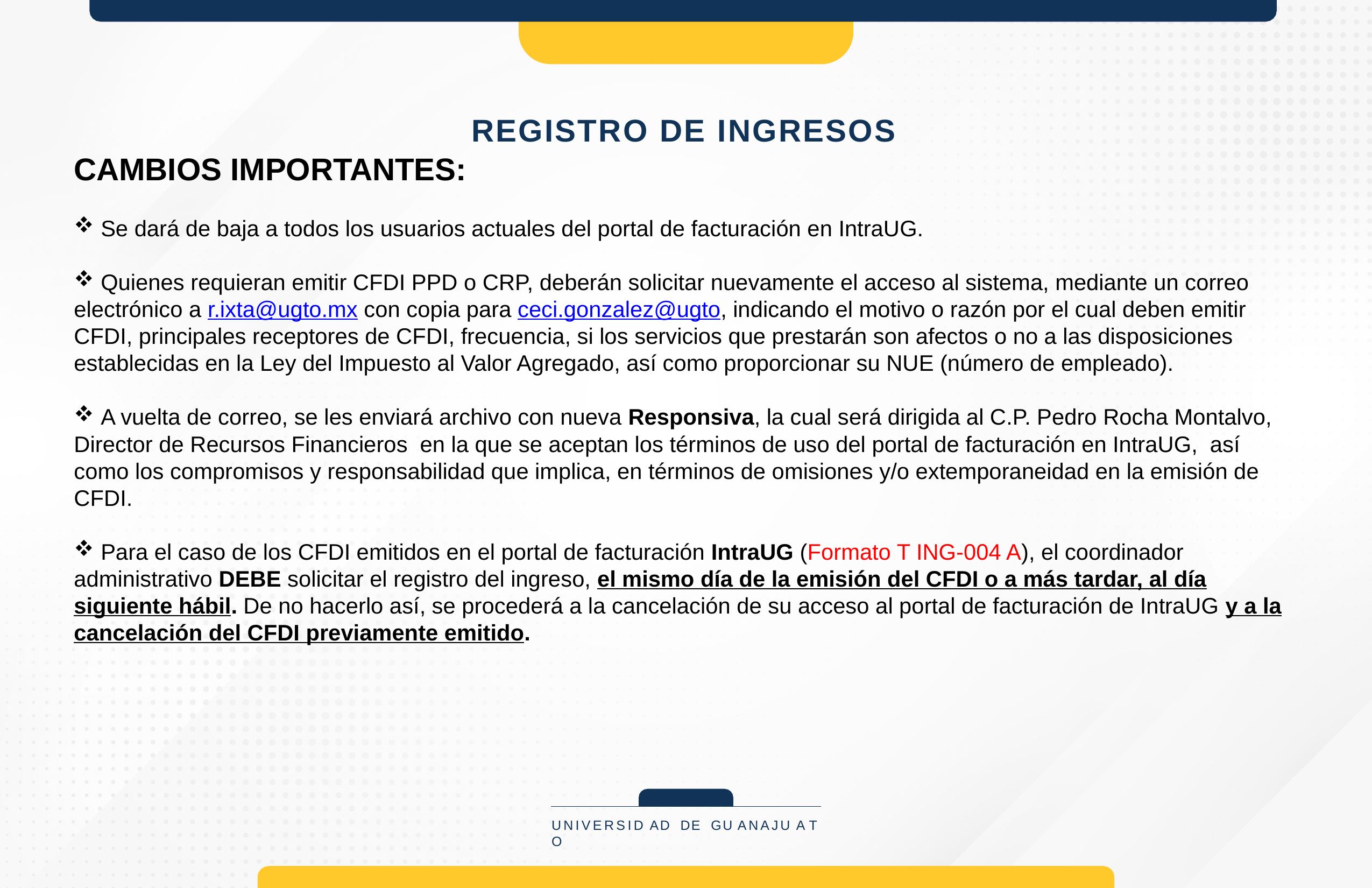

# REGISTRO DE INGRESOS
CAMBIOS IMPORTANTES:

 Se dará de baja a todos los usuarios actuales del portal de facturación en IntraUG.

 Quienes requieran emitir CFDI PPD o CRP, deberán solicitar nuevamente el acceso al sistema, mediante un correo electrónico a r.ixta@ugto.mx con copia para ceci.gonzalez@ugto, indicando el motivo o razón por el cual deben emitir CFDI, principales receptores de CFDI, frecuencia, si los servicios que prestarán son afectos o no a las disposiciones establecidas en la Ley del Impuesto al Valor Agregado, así como proporcionar su NUE (número de empleado).

 A vuelta de correo, se les enviará archivo con nueva Responsiva, la cual será dirigida al C.P. Pedro Rocha Montalvo, Director de Recursos Financieros  en la que se aceptan los términos de uso del portal de facturación en IntraUG,  así como los compromisos y responsabilidad que implica, en términos de omisiones y/o extemporaneidad en la emisión de CFDI.

 Para el caso de los CFDI emitidos en el portal de facturación IntraUG (Formato T ING-004 A), el coordinador administrativo DEBE solicitar el registro del ingreso, el mismo día de la emisión del CFDI o a más tardar, al día siguiente hábil. De no hacerlo así, se procederá a la cancelación de su acceso al portal de facturación de IntraUG y a la cancelación del CFDI previamente emitido.

UNIVERSID AD DE GU ANAJU A T O